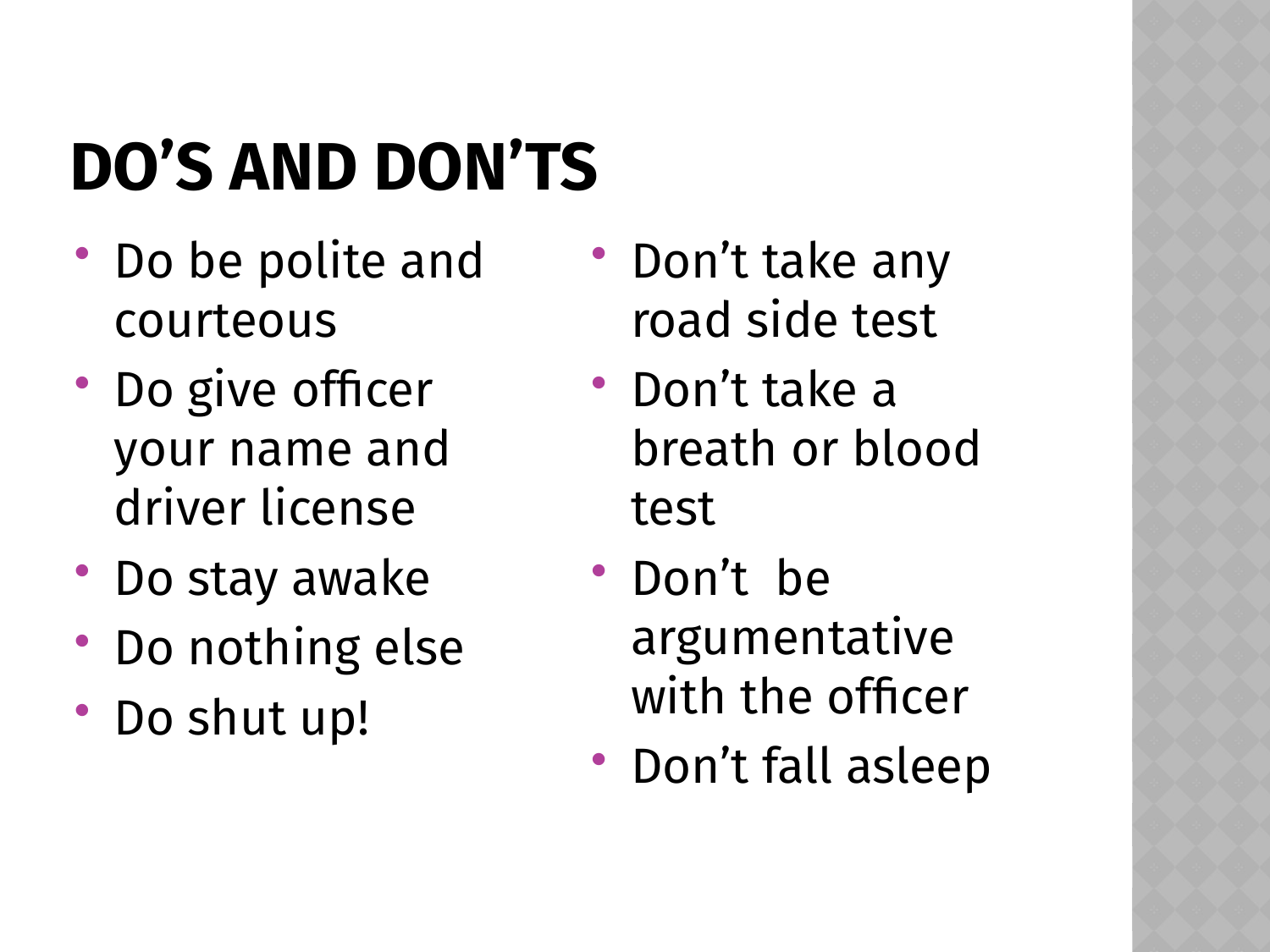

# DO’S AND DON’Ts
Do be polite and courteous
Do give officer your name and driver license
Do stay awake
Do nothing else
Do shut up!
Don’t take any road side test
Don’t take a breath or blood test
Don’t  be argumentative with the officer
Don’t fall asleep